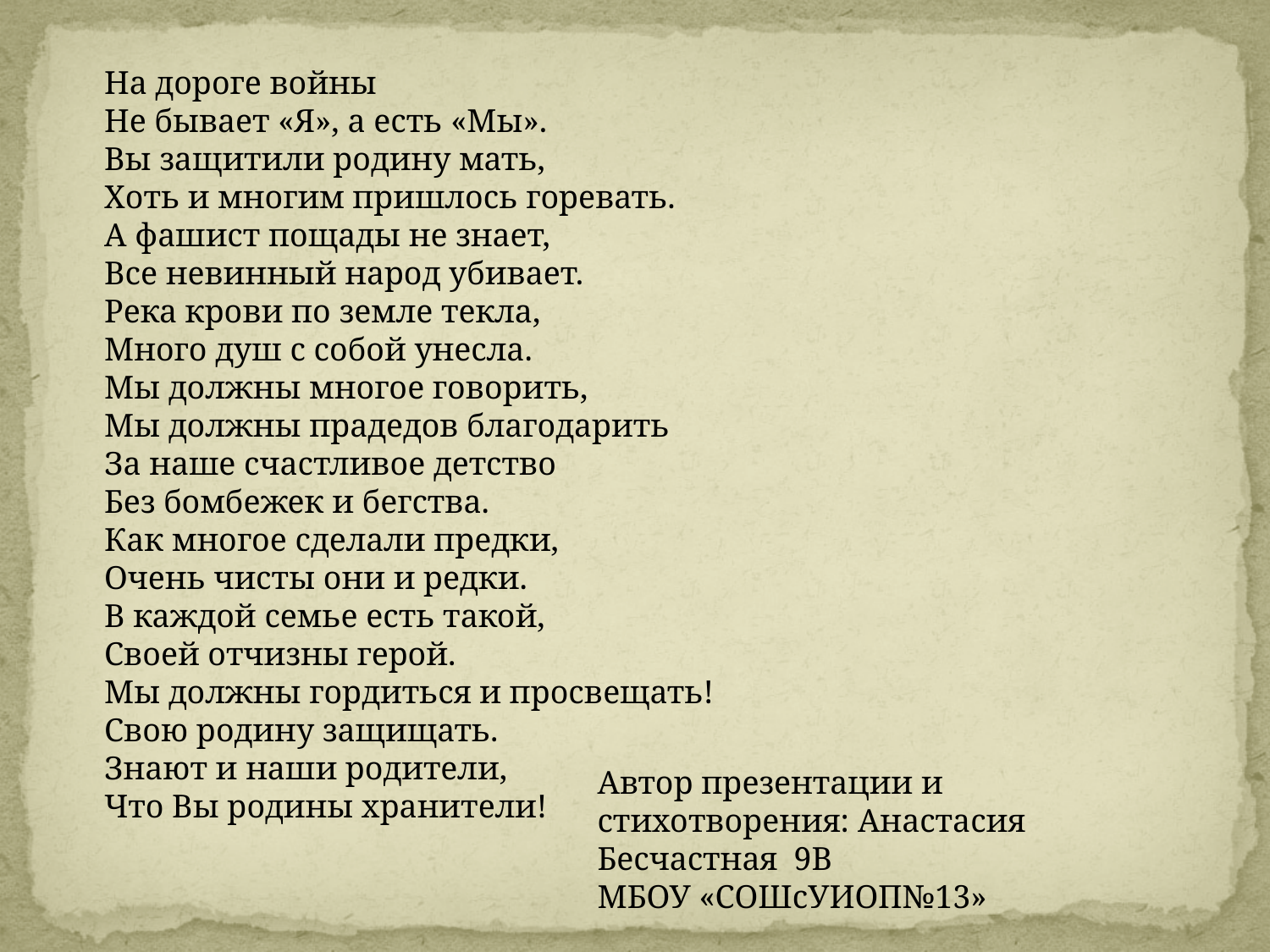

На дороге войны
Не бывает «Я», а есть «Мы».
Вы защитили родину мать,
Хоть и многим пришлось горевать.
А фашист пощады не знает,
Все невинный народ убивает.
Река крови по земле текла,
Много душ с собой унесла.
Мы должны многое говорить,
Мы должны прадедов благодарить
За наше счастливое детство
Без бомбежек и бегства.
Как многое сделали предки,
Очень чисты они и редки.
В каждой семье есть такой,
Своей отчизны герой.
Мы должны гордиться и просвещать!
Свою родину защищать.
Знают и наши родители,
Что Вы родины хранители!
Автор презентации и стихотворения: Анастасия Бесчастная  9В
МБОУ «СОШсУИОП№13»